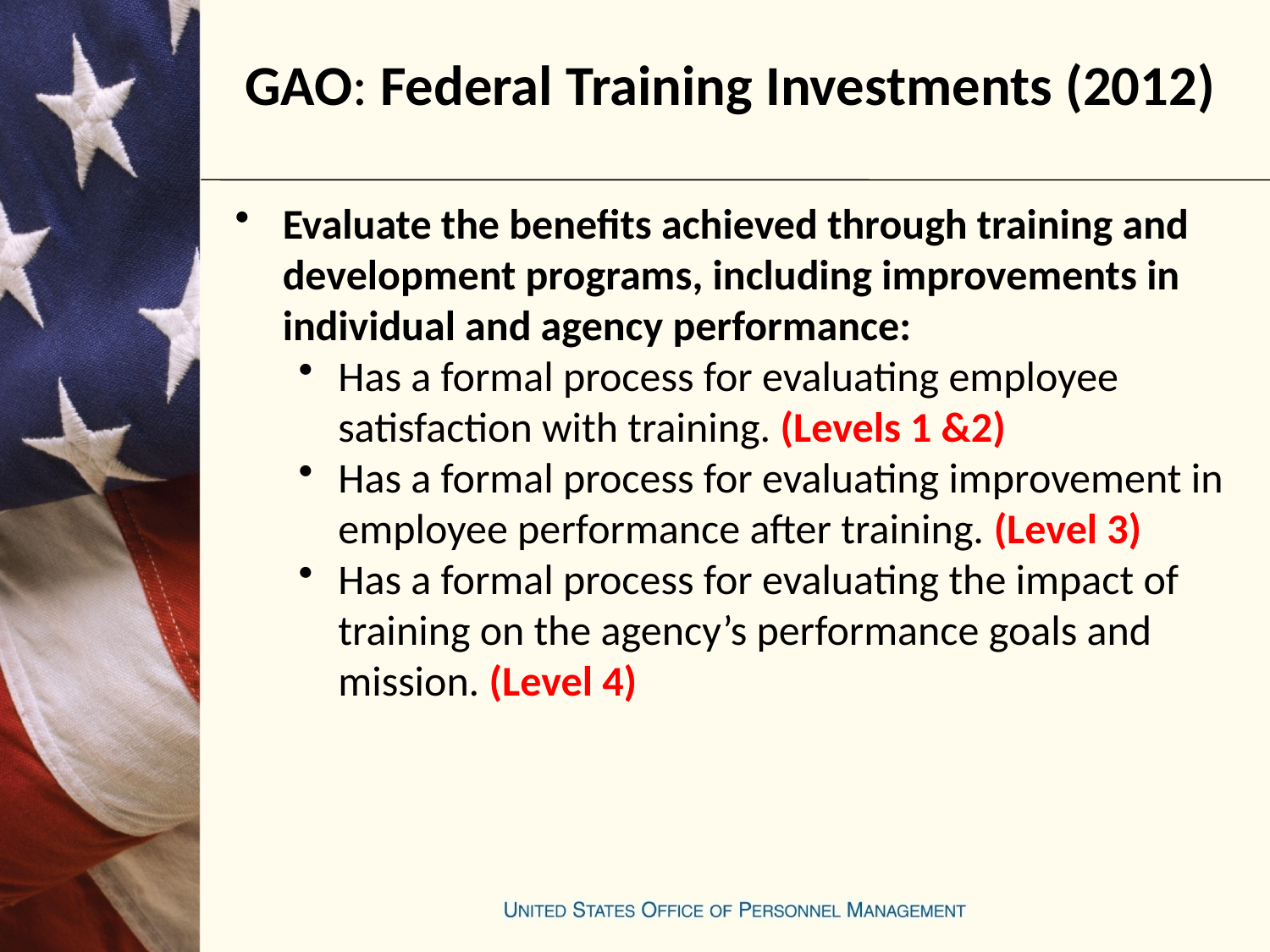

# GAO: Federal Training Investments (2012)
Evaluate the benefits achieved through training and development programs, including improvements in individual and agency performance:
Has a formal process for evaluating employee satisfaction with training. (Levels 1 &2)
Has a formal process for evaluating improvement in employee performance after training. (Level 3)
Has a formal process for evaluating the impact of training on the agency’s performance goals and mission. (Level 4)